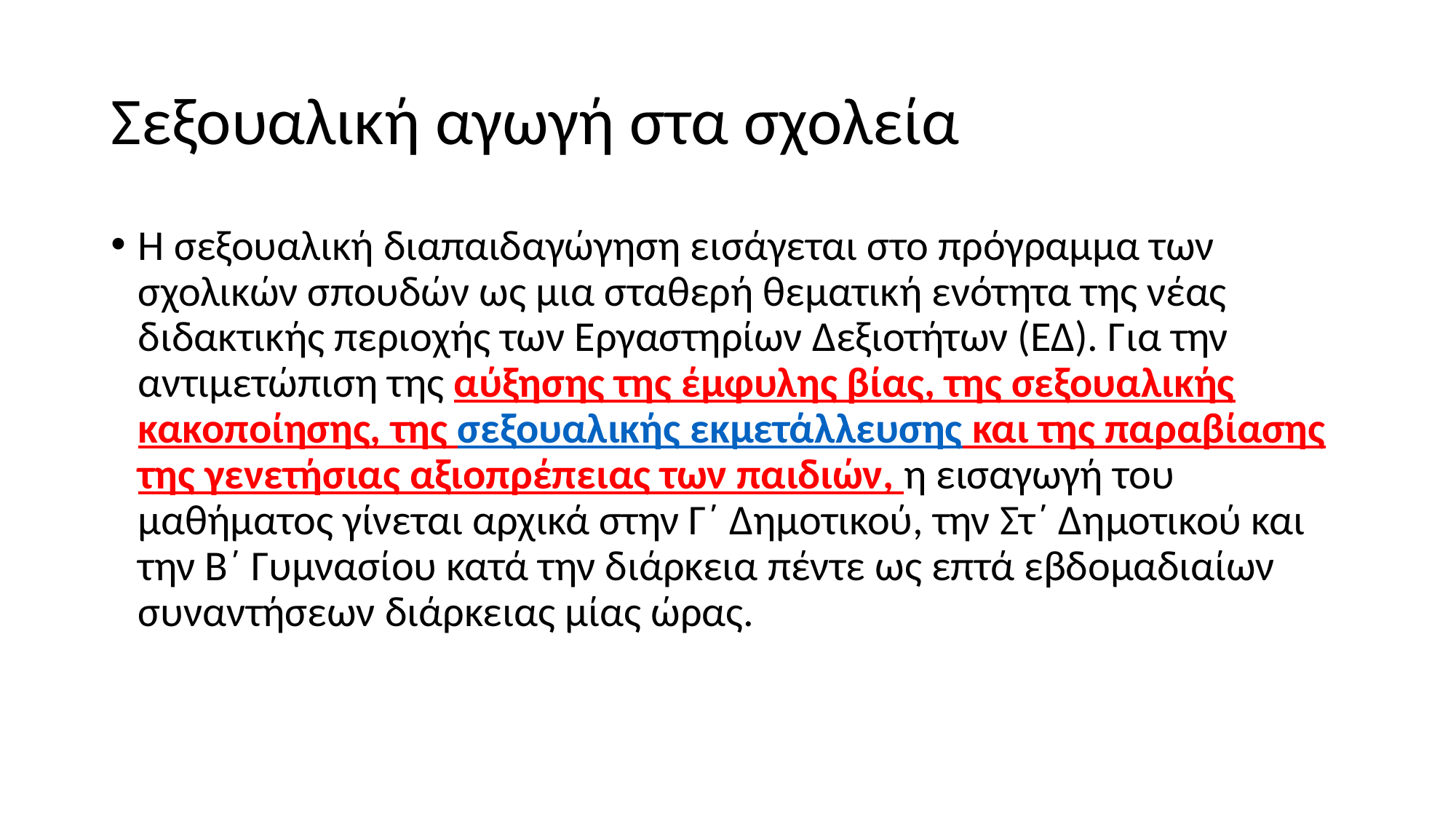

# Σεξουαλική αγωγή στα σχολεία
Η σεξουαλική διαπαιδαγώγηση εισάγεται στο πρόγραμμα των σχολικών σπουδών ως μια σταθερή θεματική ενότητα της νέας διδακτικής περιοχής των Εργαστηρίων Δεξιοτήτων (ΕΔ). Για την αντιμετώπιση της αύξησης της έμφυλης βίας, της σεξουαλικής κακοποίησης, της σεξουαλικής εκμετάλλευσης και της παραβίασης της γενετήσιας αξιοπρέπειας των παιδιών, η εισαγωγή του μαθήματος γίνεται αρχικά στην Γ΄ Δημοτικού, την Στ΄ Δημοτικού και την Β΄ Γυμνασίου κατά την διάρκεια πέντε ως επτά εβδομαδιαίων συναντήσεων διάρκειας μίας ώρας.